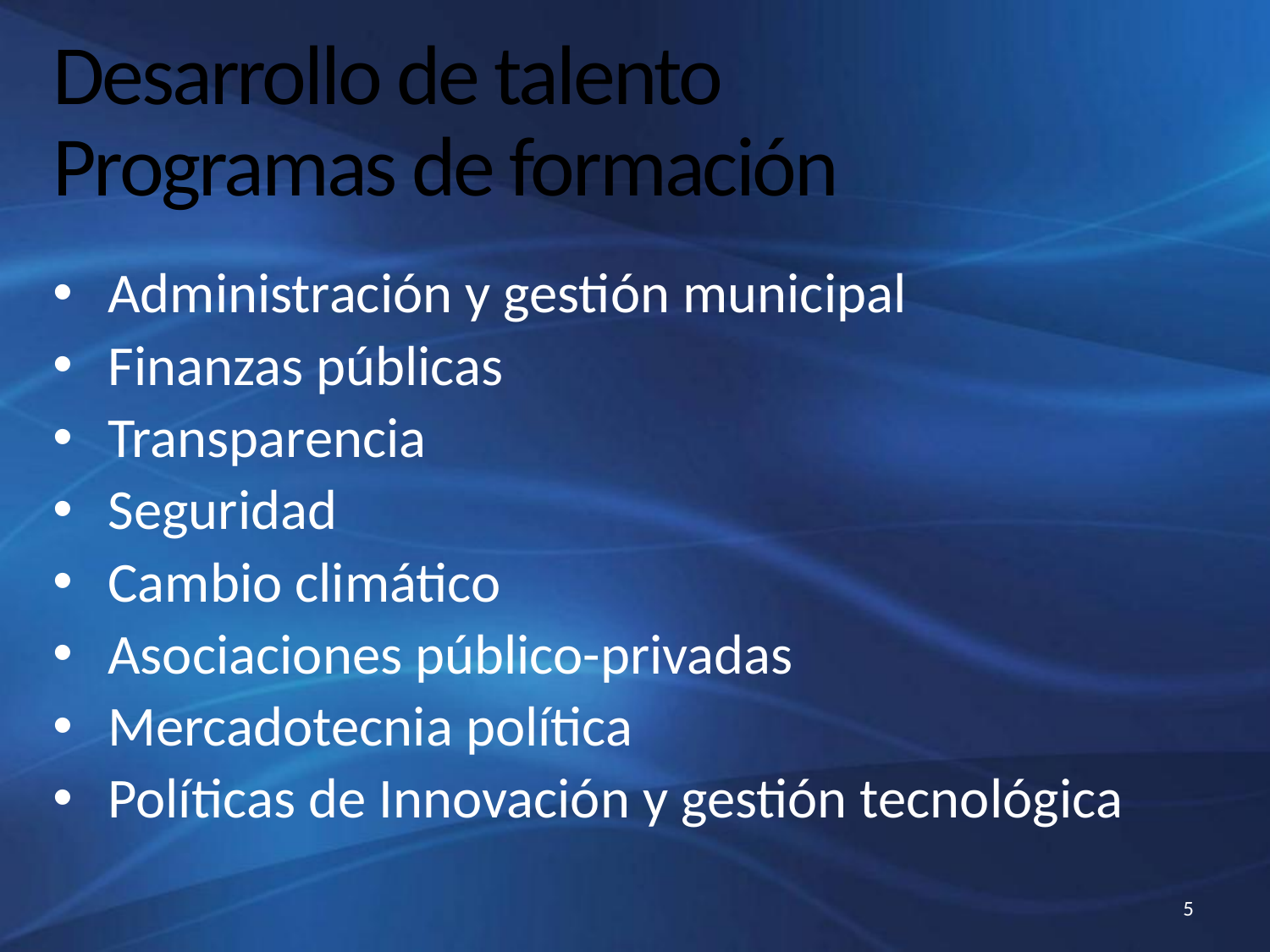

# Desarrollo de talento Programas de formación
Administración y gestión municipal
Finanzas públicas
Transparencia
Seguridad
Cambio climático
Asociaciones público-privadas
Mercadotecnia política
Políticas de Innovación y gestión tecnológica

5